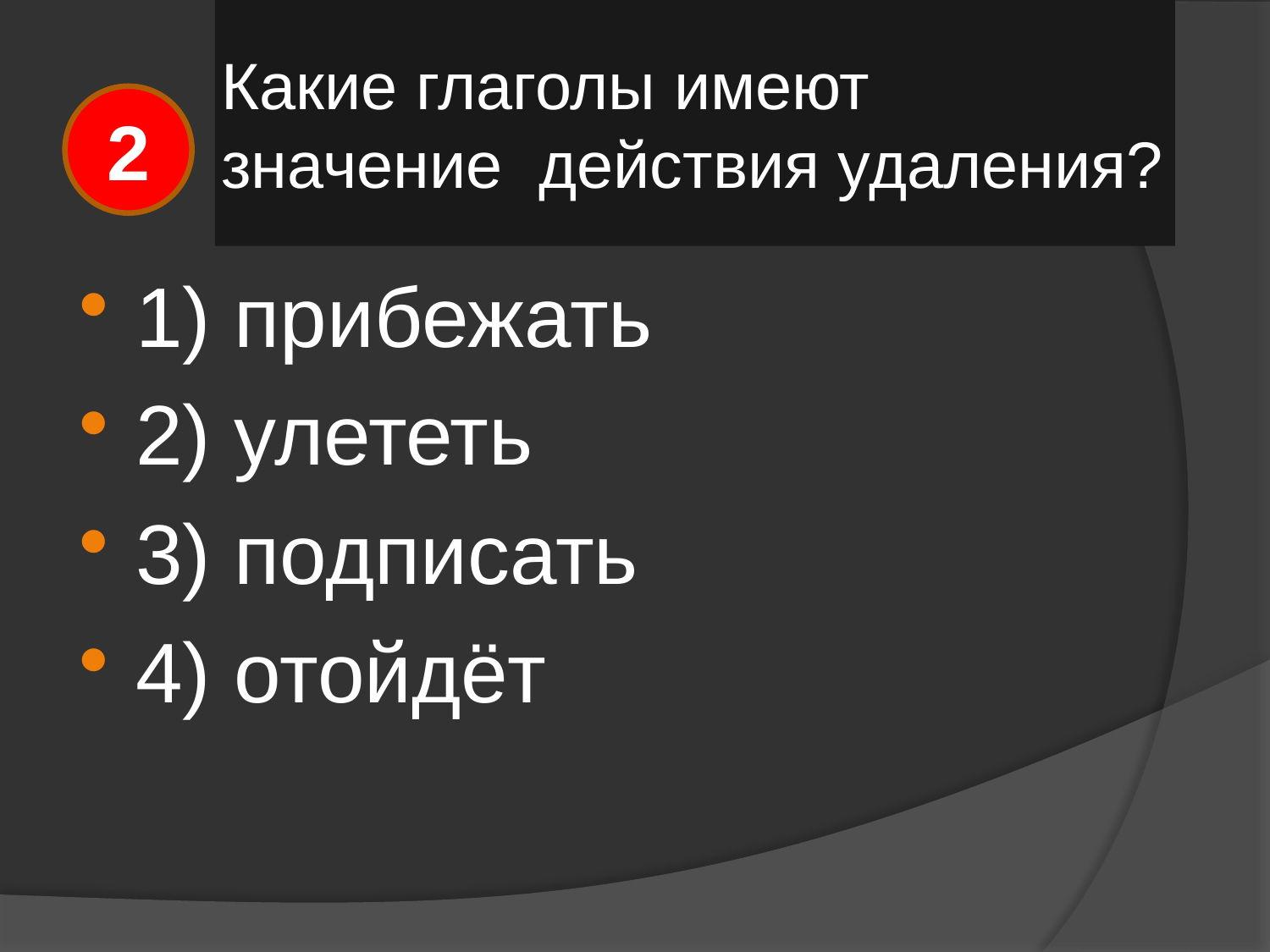

# Какие глаголы имеют значение  действия удаления?
2
1) прибежать
2) улететь
3) подписать
4) отойдёт